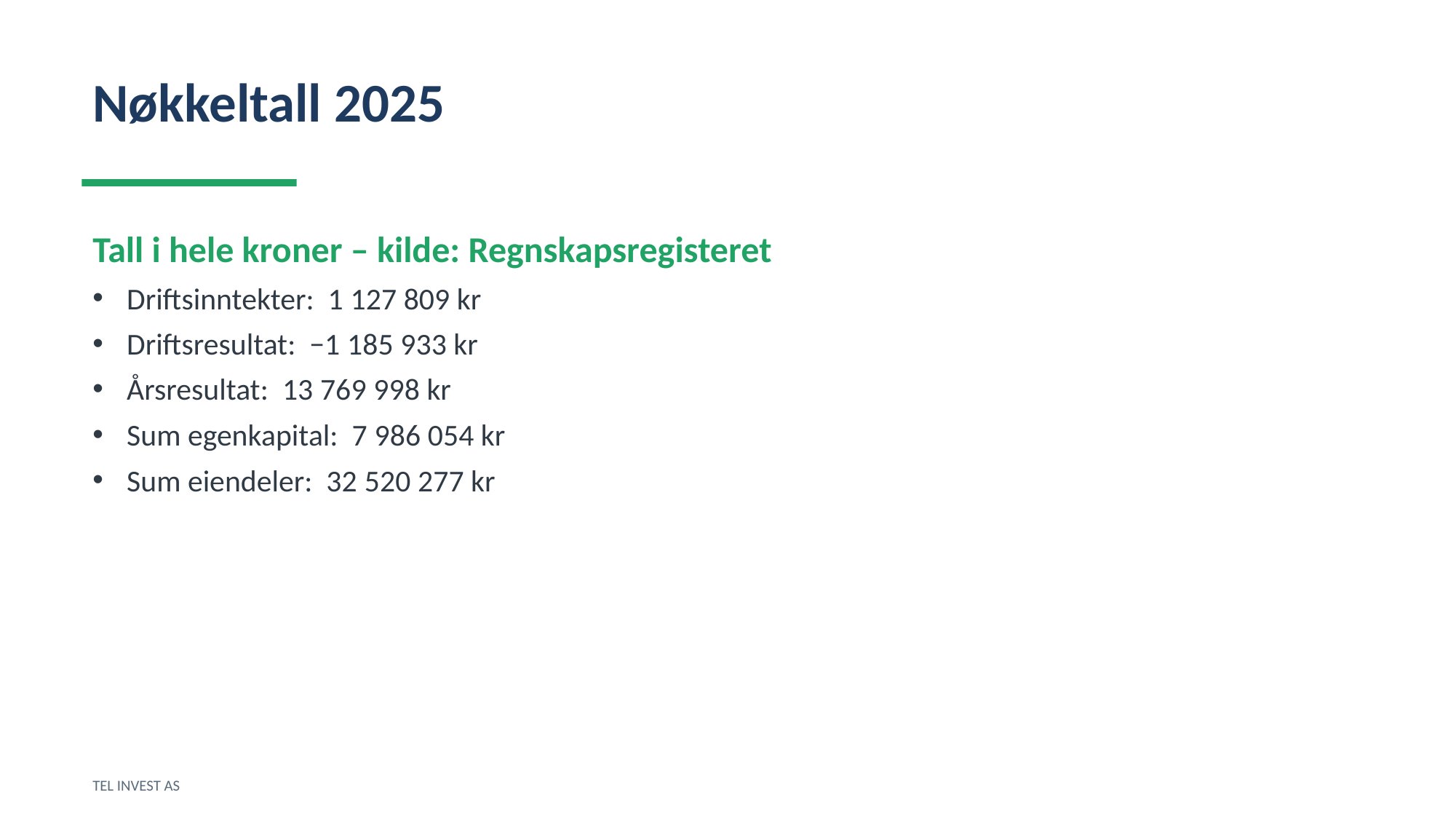

Nøkkeltall 2025

Tall i hele kroner – kilde: Regnskapsregisteret
Driftsinntekter:  1 127 809 kr
Driftsresultat:  −1 185 933 kr
Årsresultat:  13 769 998 kr
Sum egenkapital:  7 986 054 kr
Sum eiendeler:  32 520 277 kr
TEL INVEST AS